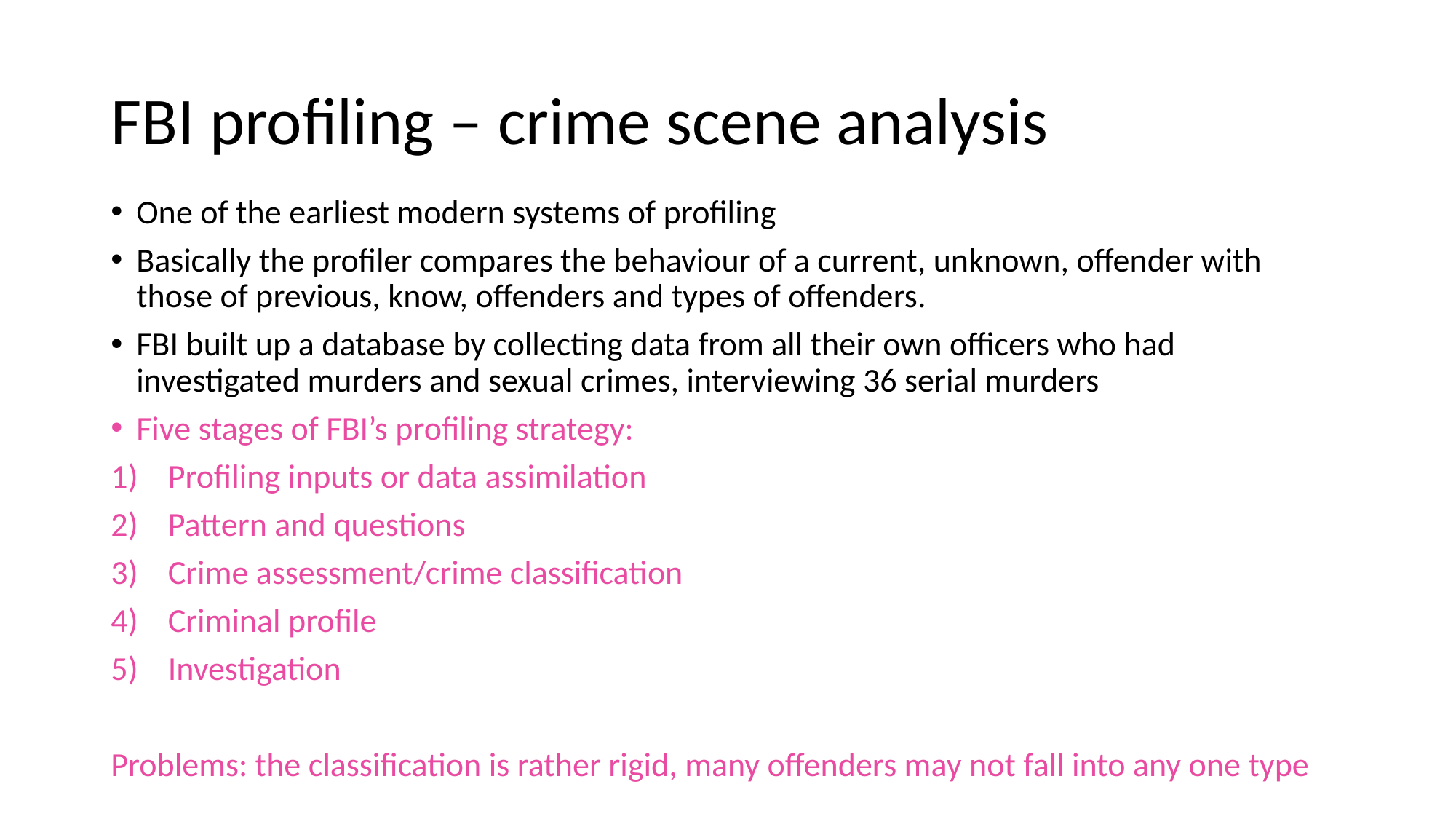

# FBI profiling – crime scene analysis
One of the earliest modern systems of profiling
Basically the profiler compares the behaviour of a current, unknown, offender with those of previous, know, offenders and types of offenders.
FBI built up a database by collecting data from all their own officers who had investigated murders and sexual crimes, interviewing 36 serial murders
Five stages of FBI’s profiling strategy:
Profiling inputs or data assimilation
Pattern and questions
Crime assessment/crime classification
Criminal profile
Investigation

Problems: the classification is rather rigid, many offenders may not fall into any one type